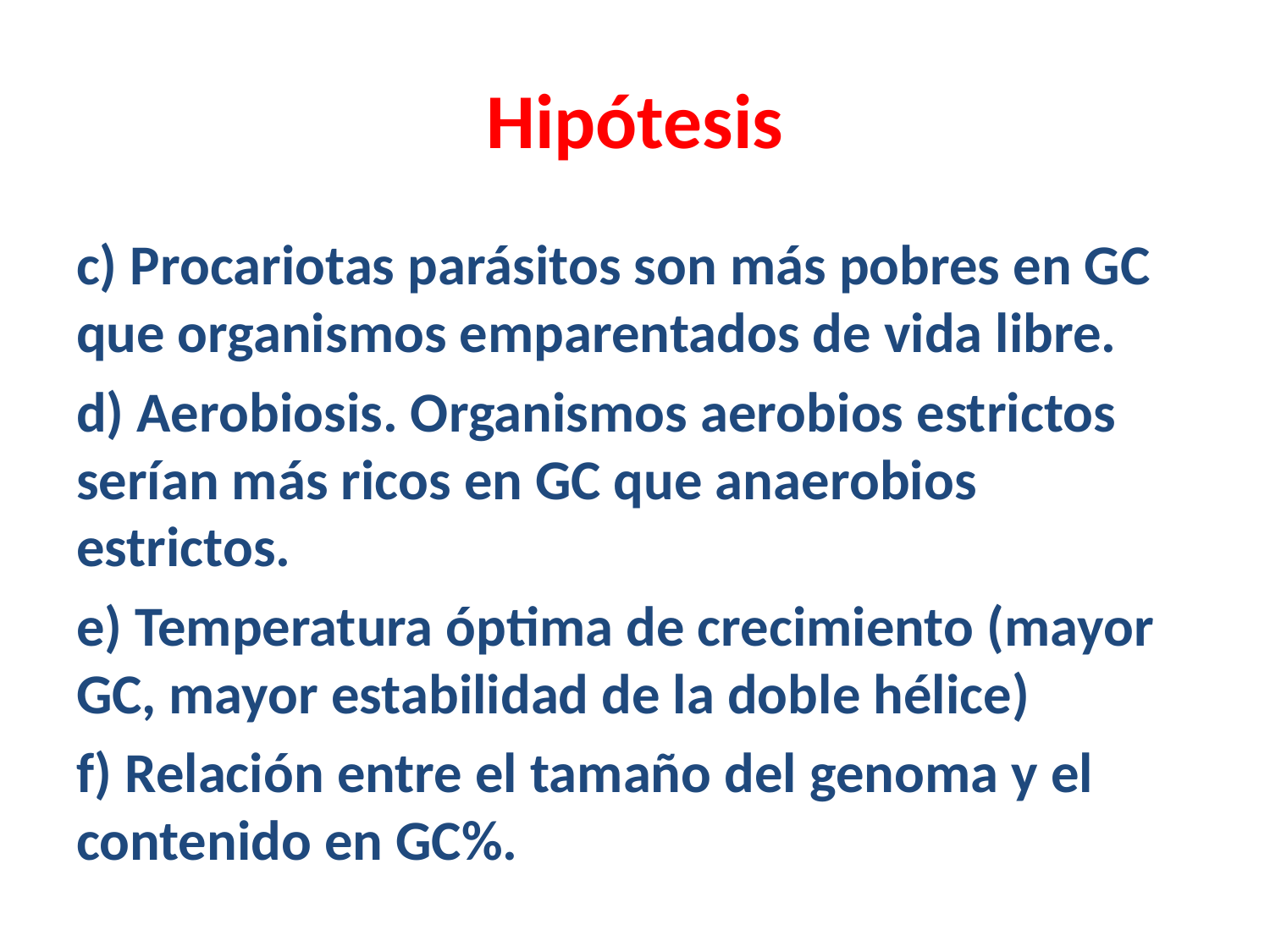

# Hipótesis
c) Procariotas parásitos son más pobres en GC que organismos emparentados de vida libre.
d) Aerobiosis. Organismos aerobios estrictos serían más ricos en GC que anaerobios estrictos.
e) Temperatura óptima de crecimiento (mayor GC, mayor estabilidad de la doble hélice)
f) Relación entre el tamaño del genoma y el contenido en GC%.